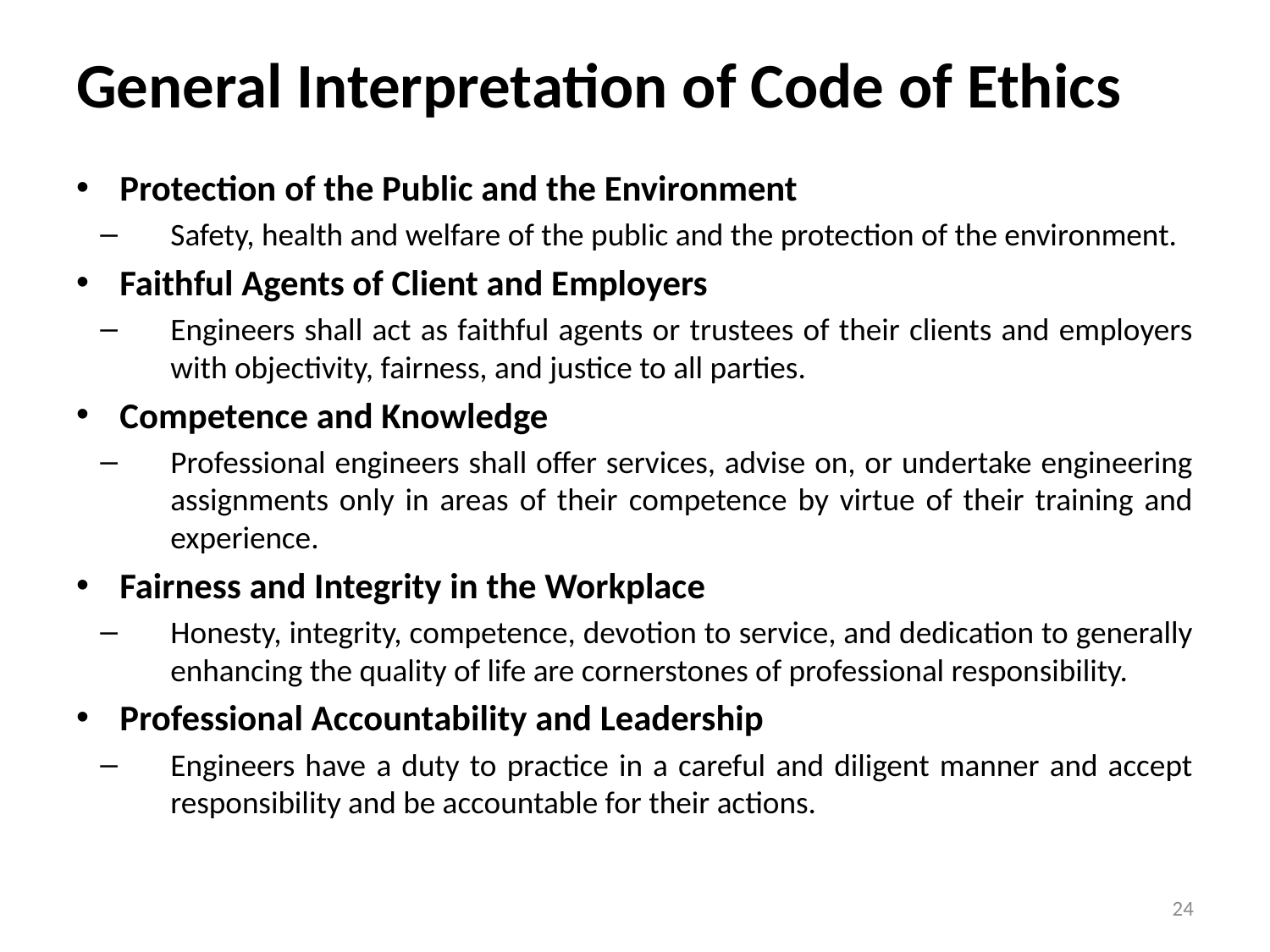

# General Interpretation of Code of Ethics
Protection of the Public and the Environment
Safety, health and welfare of the public and the protection of the environment.
Faithful Agents of Client and Employers
Engineers shall act as faithful agents or trustees of their clients and employers with objectivity, fairness, and justice to all parties.
Competence and Knowledge
Professional engineers shall offer services, advise on, or undertake engineering assignments only in areas of their competence by virtue of their training and experience.
Fairness and Integrity in the Workplace
Honesty, integrity, competence, devotion to service, and dedication to generally enhancing the quality of life are cornerstones of professional responsibility.
Professional Accountability and Leadership
Engineers have a duty to practice in a careful and diligent manner and accept responsibility and be accountable for their actions.

24